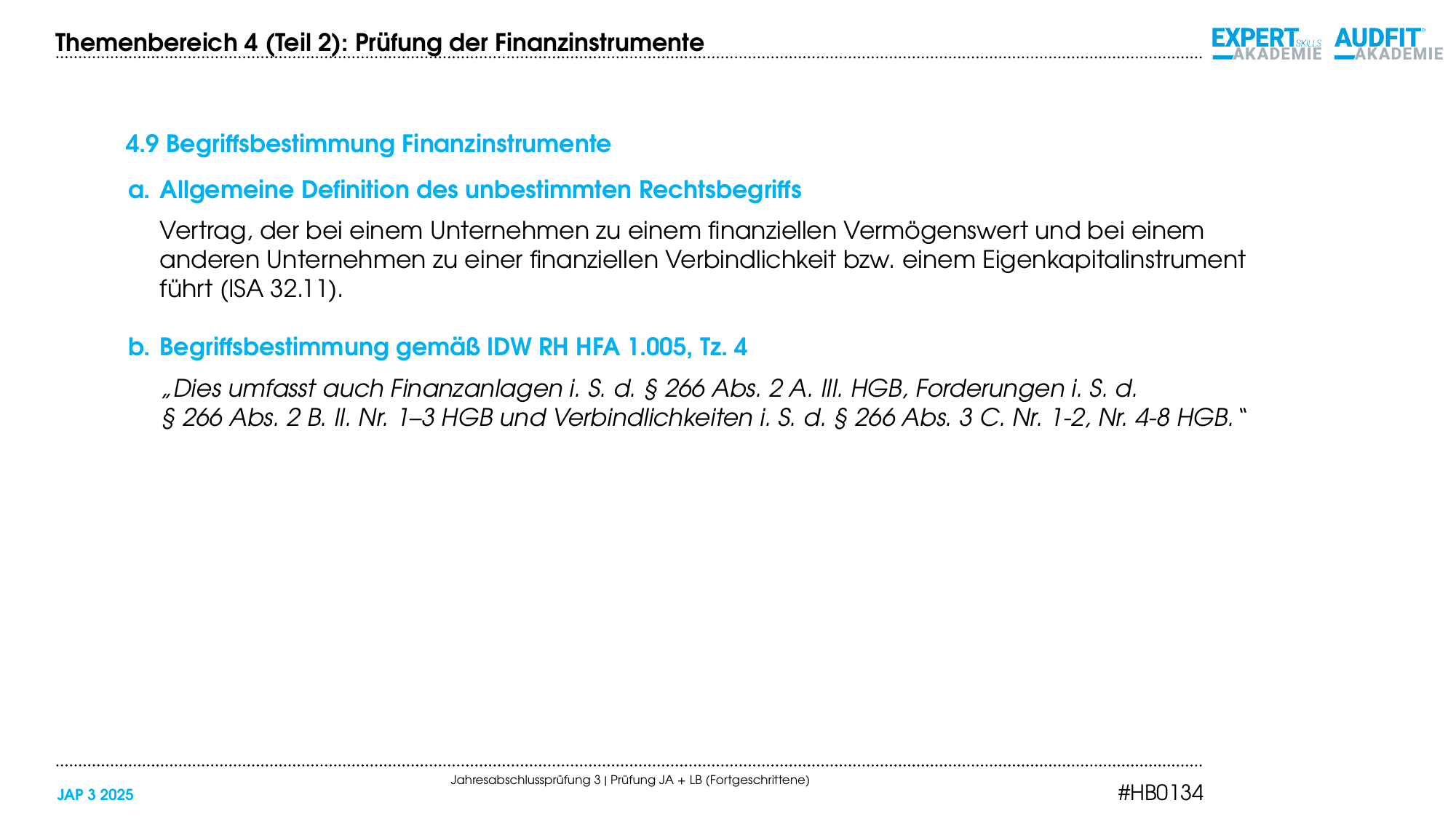

Themenbereich 4 (Teil 2): Prüfung der Finanzinstrumente
4.9 Begriffsbestimmung Finanzinstrumente
Allgemeine Definition des unbestimmten Rechtsbegriffs
Vertrag, der bei einem Unternehmen zu einem finanziellen Vermögenswert und bei einem
anderen Unternehmen zu einer finanziellen Verbindlichkeit bzw. einem Eigenkapitalinstrument
führt (ISA 32.11).

Begriffsbestimmung gemäß IDW RH HFA 1.005, Tz. 4
„Dies umfasst auch Finanzanlagen i. S. d. § 266 Abs. 2 A. III. HGB, Forderungen i. S. d.
§ 266 Abs. 2 B. II. Nr. 1–3 HGB und Verbindlichkeiten i. S. d. § 266 Abs. 3 C. Nr. 1-2, Nr. 4-8 HGB.“